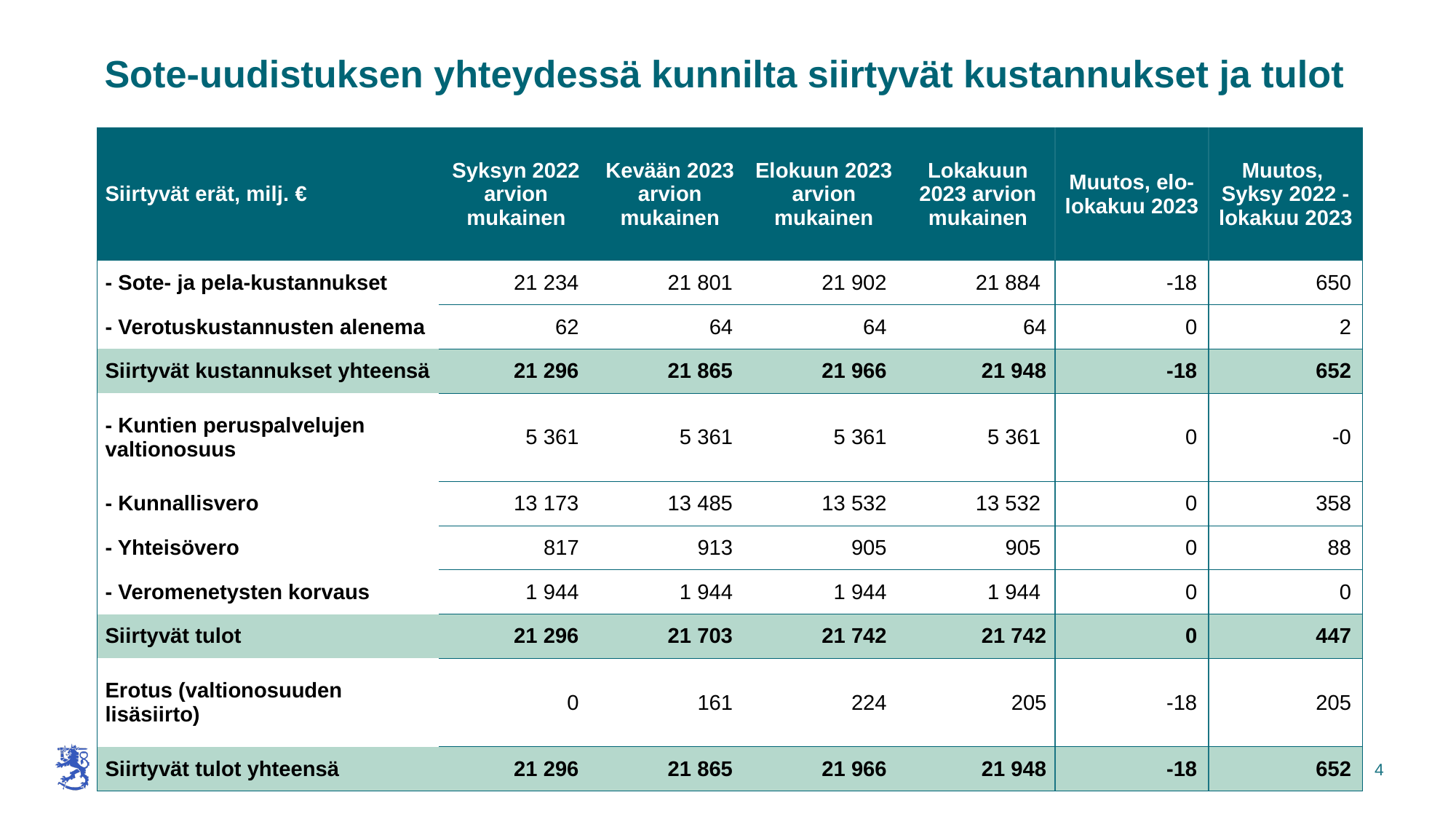

# Sote-uudistuksen yhteydessä kunnilta siirtyvät kustannukset ja tulot
| Siirtyvät erät, milj. € | Syksyn 2022 arvion mukainen | Kevään 2023 arvion mukainen | Elokuun 2023 arvion mukainen | Lokakuun 2023 arvion mukainen | Muutos, elo-lokakuu 2023 | Muutos, Syksy 2022 - lokakuu 2023 |
| --- | --- | --- | --- | --- | --- | --- |
| - Sote- ja pela-kustannukset | 21 234 | 21 801 | 21 902 | 21 884 | -18 | 650 |
| - Verotuskustannusten alenema | 62 | 64 | 64 | 64 | 0 | 2 |
| Siirtyvät kustannukset yhteensä | 21 296 | 21 865 | 21 966 | 21 948 | -18 | 652 |
| - Kuntien peruspalvelujen valtionosuus | 5 361 | 5 361 | 5 361 | 5 361 | 0 | -0 |
| - Kunnallisvero | 13 173 | 13 485 | 13 532 | 13 532 | 0 | 358 |
| - Yhteisövero | 817 | 913 | 905 | 905 | 0 | 88 |
| - Veromenetysten korvaus | 1 944 | 1 944 | 1 944 | 1 944 | 0 | 0 |
| Siirtyvät tulot | 21 296 | 21 703 | 21 742 | 21 742 | 0 | 447 |
| Erotus (valtionosuuden lisäsiirto) | 0 | 161 | 224 | 205 | -18 | 205 |
| Siirtyvät tulot yhteensä | 21 296 | 21 865 | 21 966 | 21 948 | -18 | 652 |
4